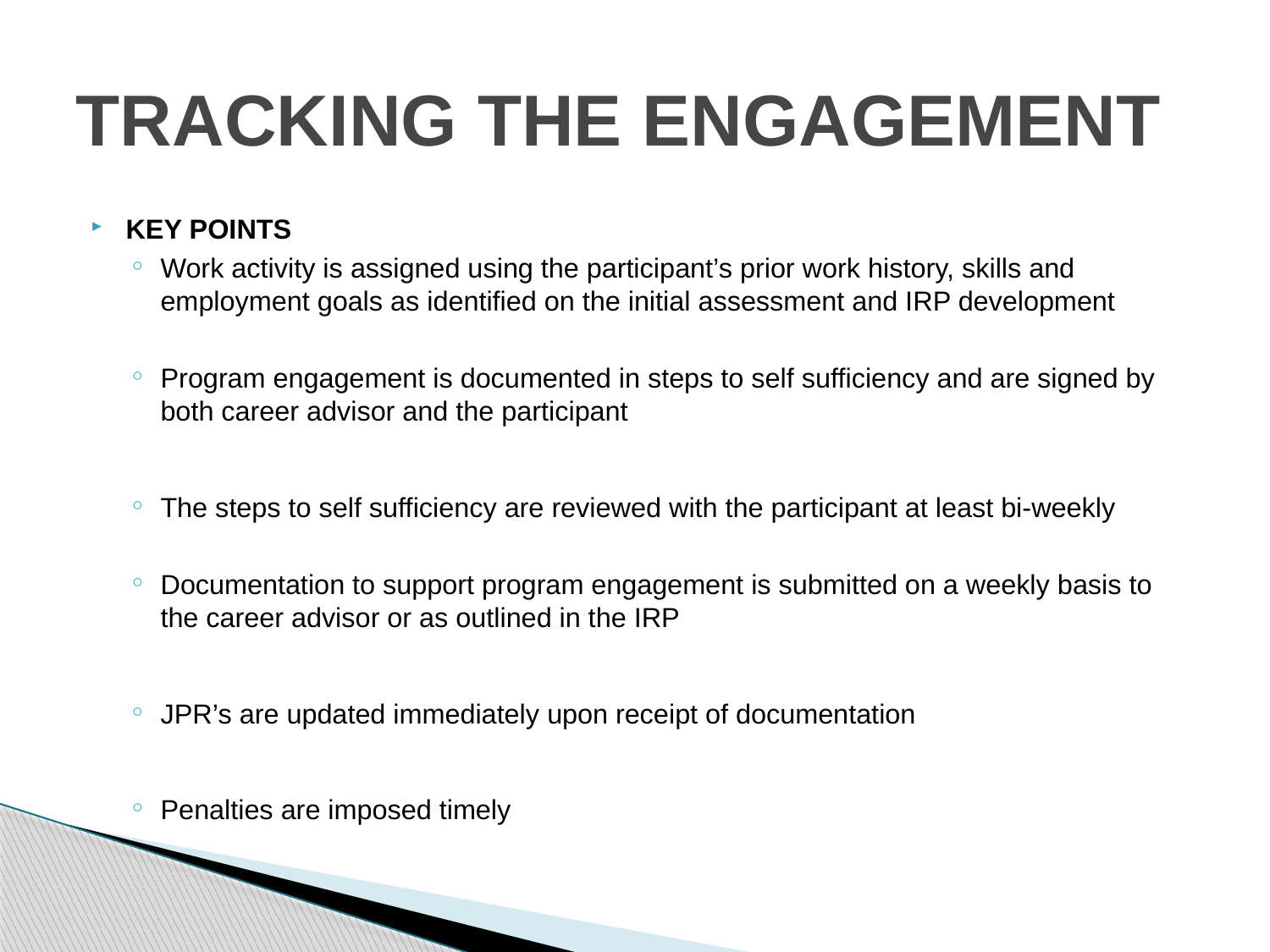

# TRACKING THE ENGAGEMENT
KEY POINTS
Work activity is assigned using the participant’s prior work history, skills and employment goals as identified on the initial assessment and IRP development

Program engagement is documented in steps to self sufficiency and are signed by both career advisor and the participant

The steps to self sufficiency are reviewed with the participant at least bi-weekly

Documentation to support program engagement is submitted on a weekly basis to the career advisor or as outlined in the IRP

JPR’s are updated immediately upon receipt of documentation

Penalties are imposed timely